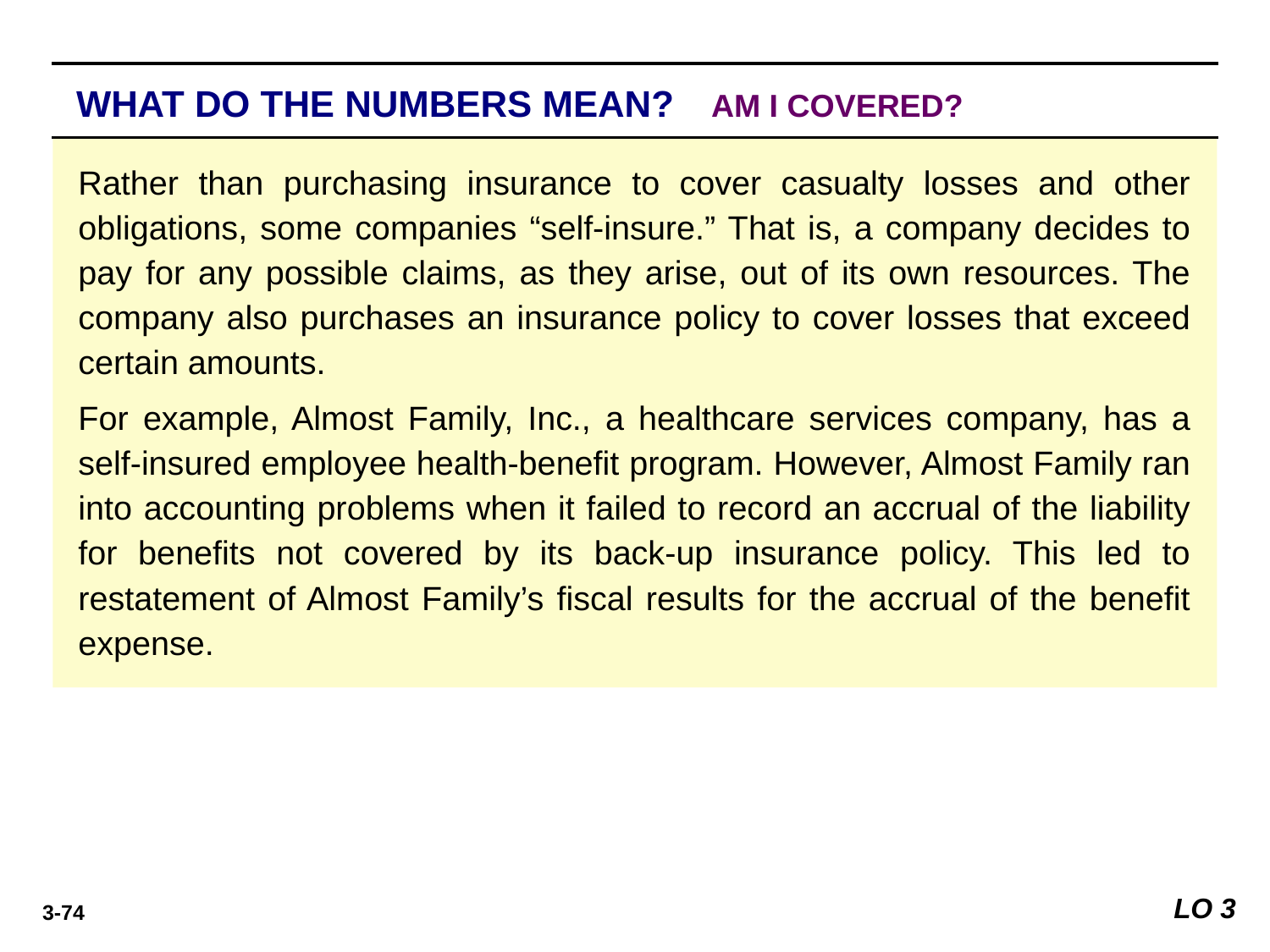

WHAT DO THE NUMBERS MEAN?  	AM I COVERED?
WHAT’S YOUR PRINCIPLE
Rather than purchasing insurance to cover casualty losses and other obligations, some companies “self-insure.” That is, a company decides to pay for any possible claims, as they arise, out of its own resources. The company also purchases an insurance policy to cover losses that exceed certain amounts.
For example, Almost Family, Inc., a healthcare services company, has a self-insured employee health-beneﬁt program. However, Almost Family ran into accounting problems when it failed to record an accrual of the liability for beneﬁts not covered by its back-up insurance policy. This led to restatement of Almost Family’s ﬁscal results for the accrual of the beneﬁt expense.
LO 3